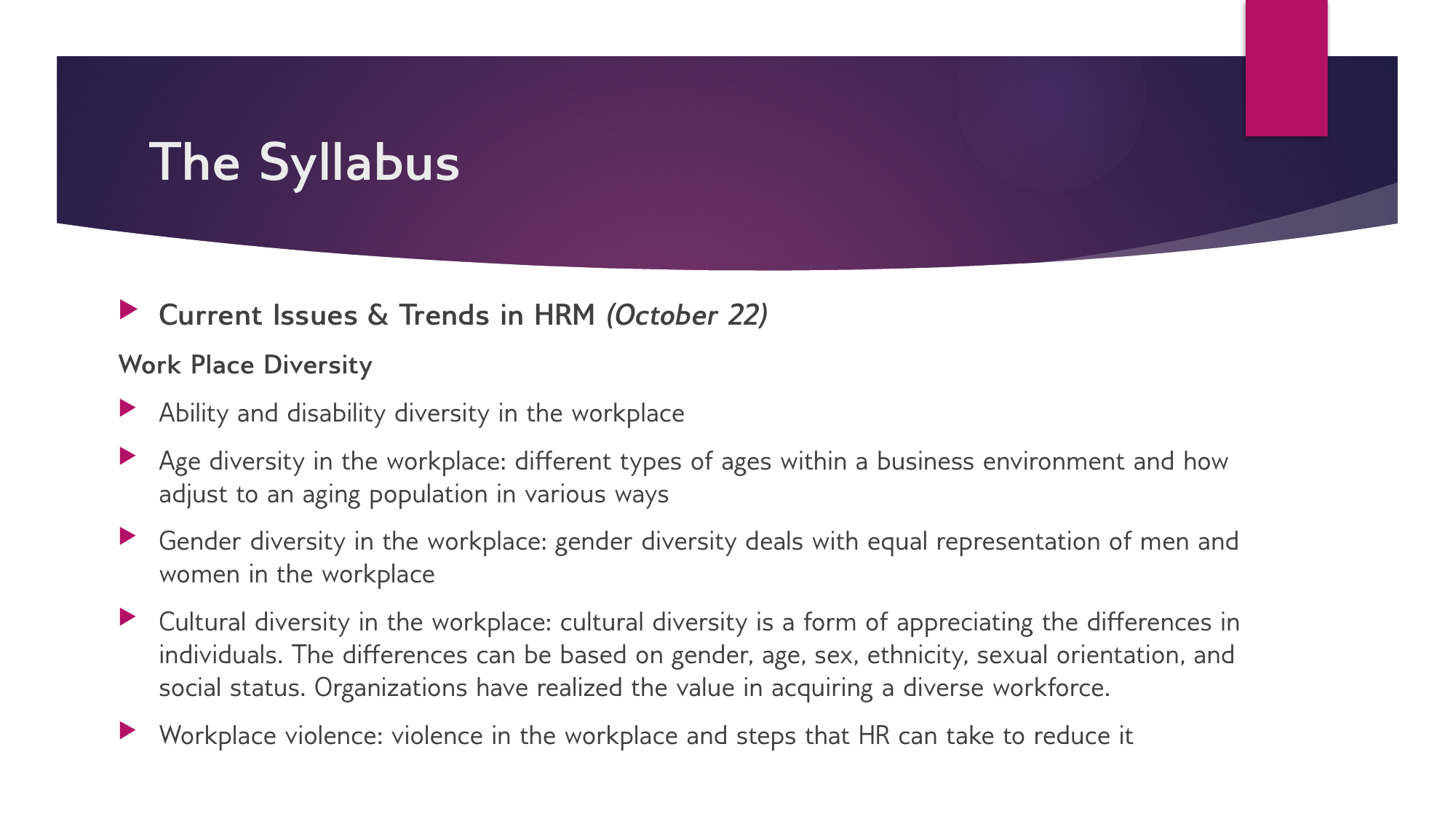

# The Syllabus
Current Issues & Trends in HRM (October 22)
Work Place Diversity
Ability and disability diversity in the workplace
Age diversity in the workplace: different types of ages within a business environment and how adjust to an aging population in various ways
Gender diversity in the workplace: gender diversity deals with equal representation of men and women in the workplace
Cultural diversity in the workplace: cultural diversity is a form of appreciating the differences in individuals. The differences can be based on gender, age, sex, ethnicity, sexual orientation, and social status. Organizations have realized the value in acquiring a diverse workforce.
Workplace violence: violence in the workplace and steps that HR can take to reduce it